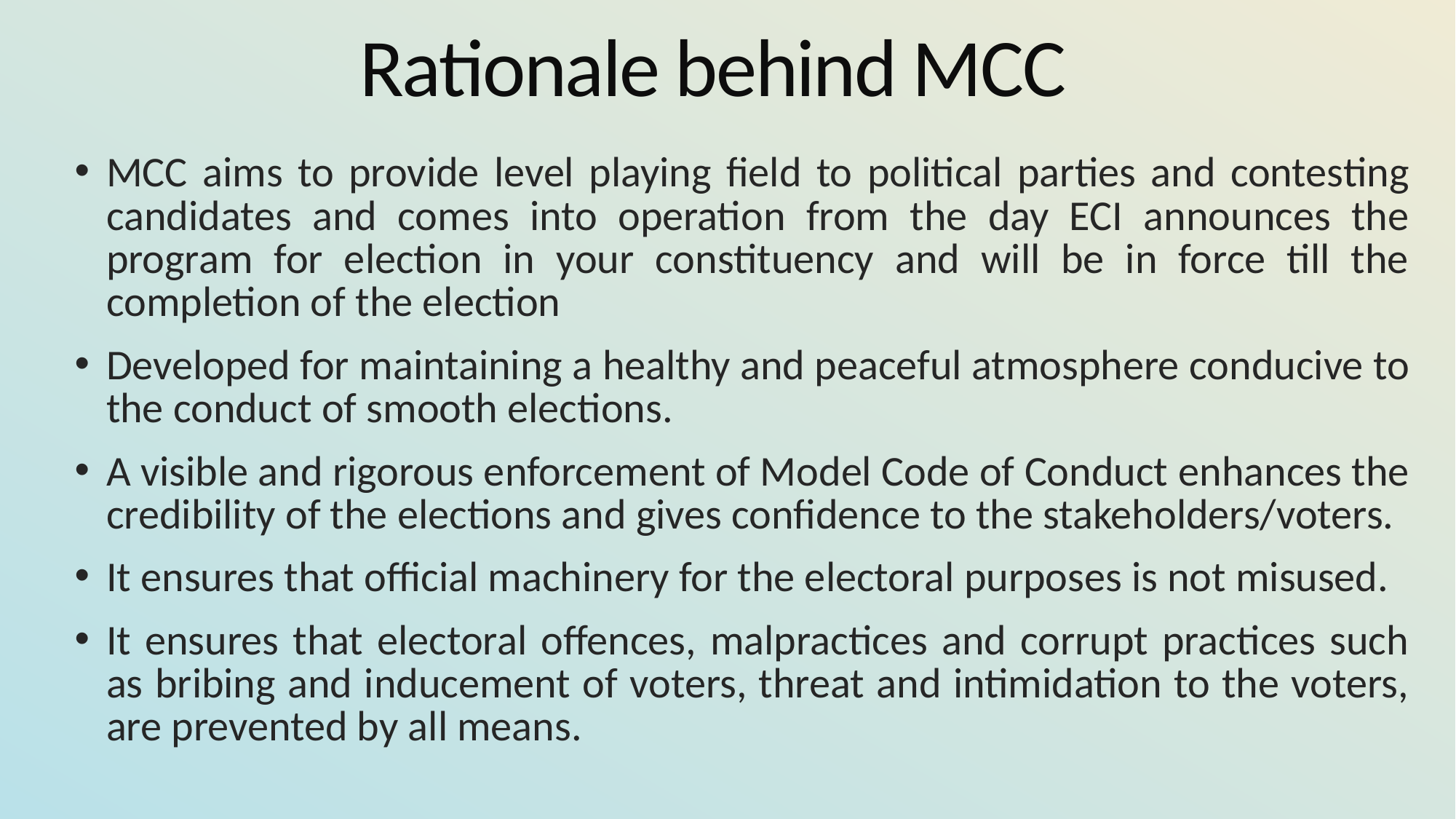

# Rationale behind MCC
MCC aims to provide level playing field to political parties and contesting candidates and comes into operation from the day ECI announces the program for election in your constituency and will be in force till the completion of the election
Developed for maintaining a healthy and peaceful atmosphere conducive to the conduct of smooth elections.
A visible and rigorous enforcement of Model Code of Conduct enhances the credibility of the elections and gives confidence to the stakeholders/voters.
It ensures that official machinery for the electoral purposes is not misused.
It ensures that electoral offences, malpractices and corrupt practices such as bribing and inducement of voters, threat and intimidation to the voters, are prevented by all means.